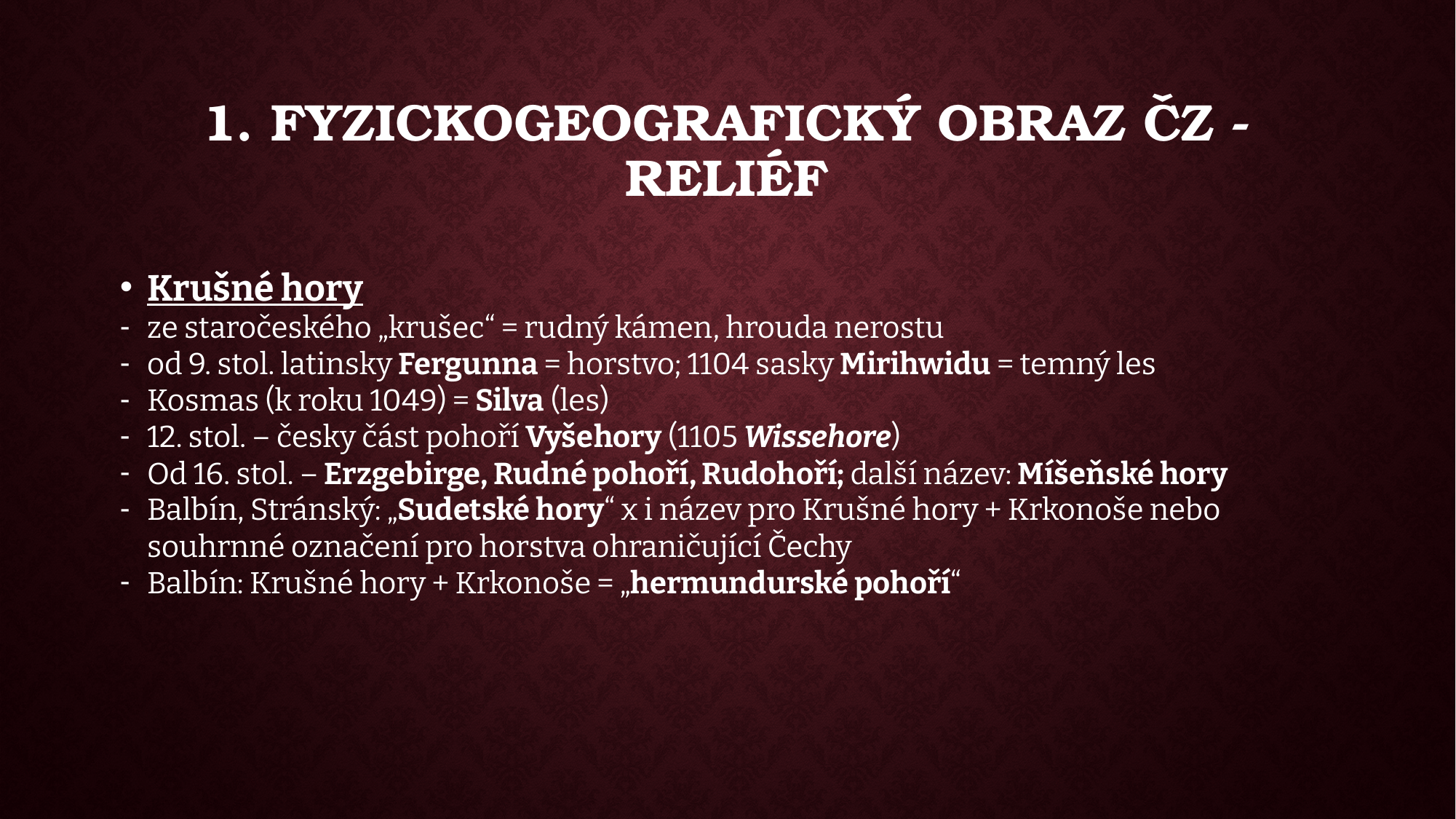

1. Fyzickogeografický obraz ČZ - reliéf
Krušné hory
ze staročeského „krušec“ = rudný kámen, hrouda nerostu
od 9. stol. latinsky Fergunna = horstvo; 1104 sasky Mirihwidu = temný les
Kosmas (k roku 1049) = Silva (les)
12. stol. – česky část pohoří Vyšehory (1105 Wissehore)
Od 16. stol. – Erzgebirge, Rudné pohoří, Rudohoří; další název: Míšeňské hory
Balbín, Stránský: „Sudetské hory“ x i název pro Krušné hory + Krkonoše nebo souhrnné označení pro horstva ohraničující Čechy
Balbín: Krušné hory + Krkonoše = „hermundurské pohoří“